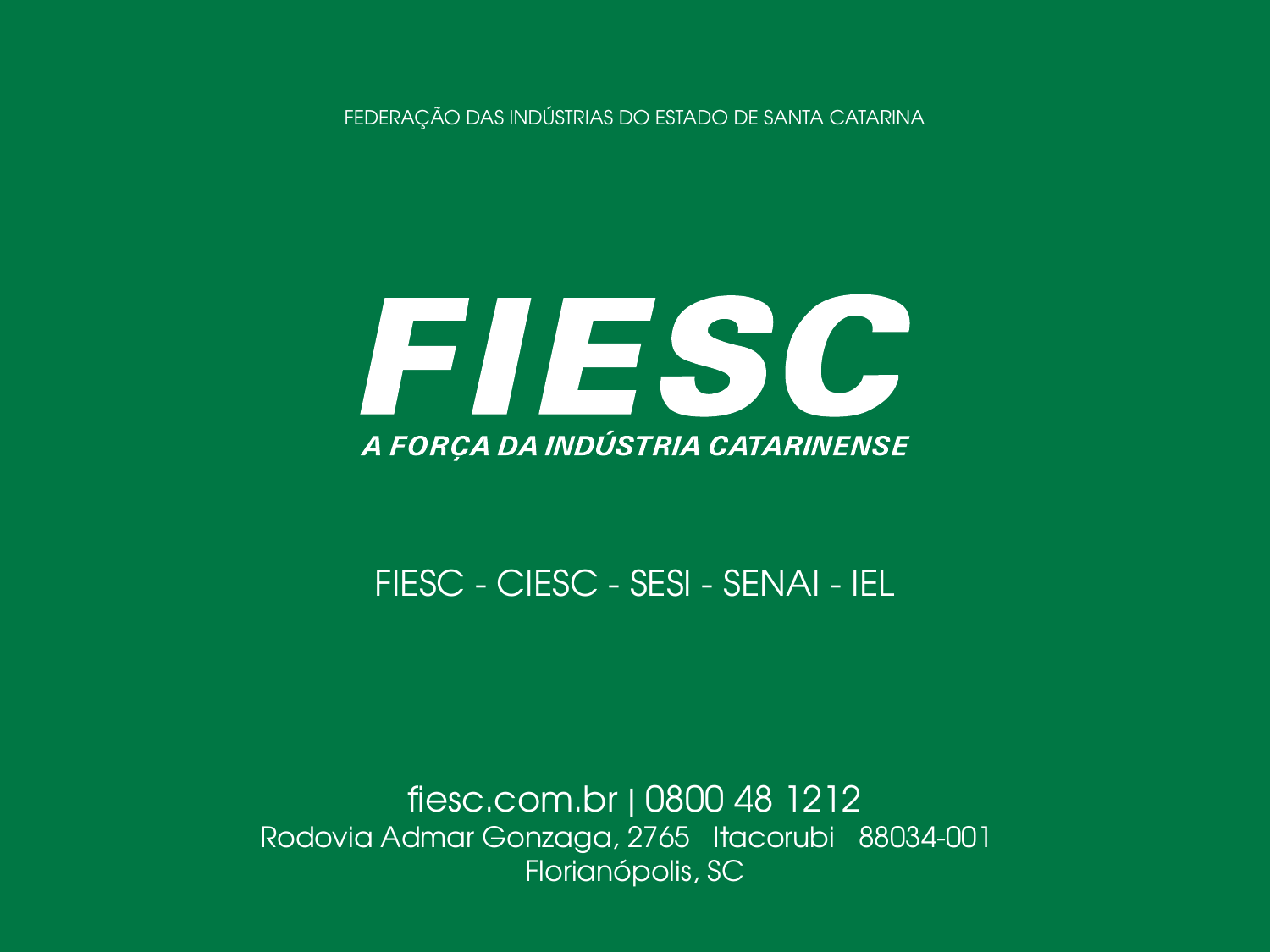

FEDERAÇÃO DAS INDÚSTRIAS DO ESTADO DE SANTA CATARINA

FIESC - CIESC - SESI - SENAI - IEL
fiesc.com.br | 0800 48 1212
Rodovia Admar Gonzaga, 2765   Itacorubi   88034-001   Florianópolis, SC